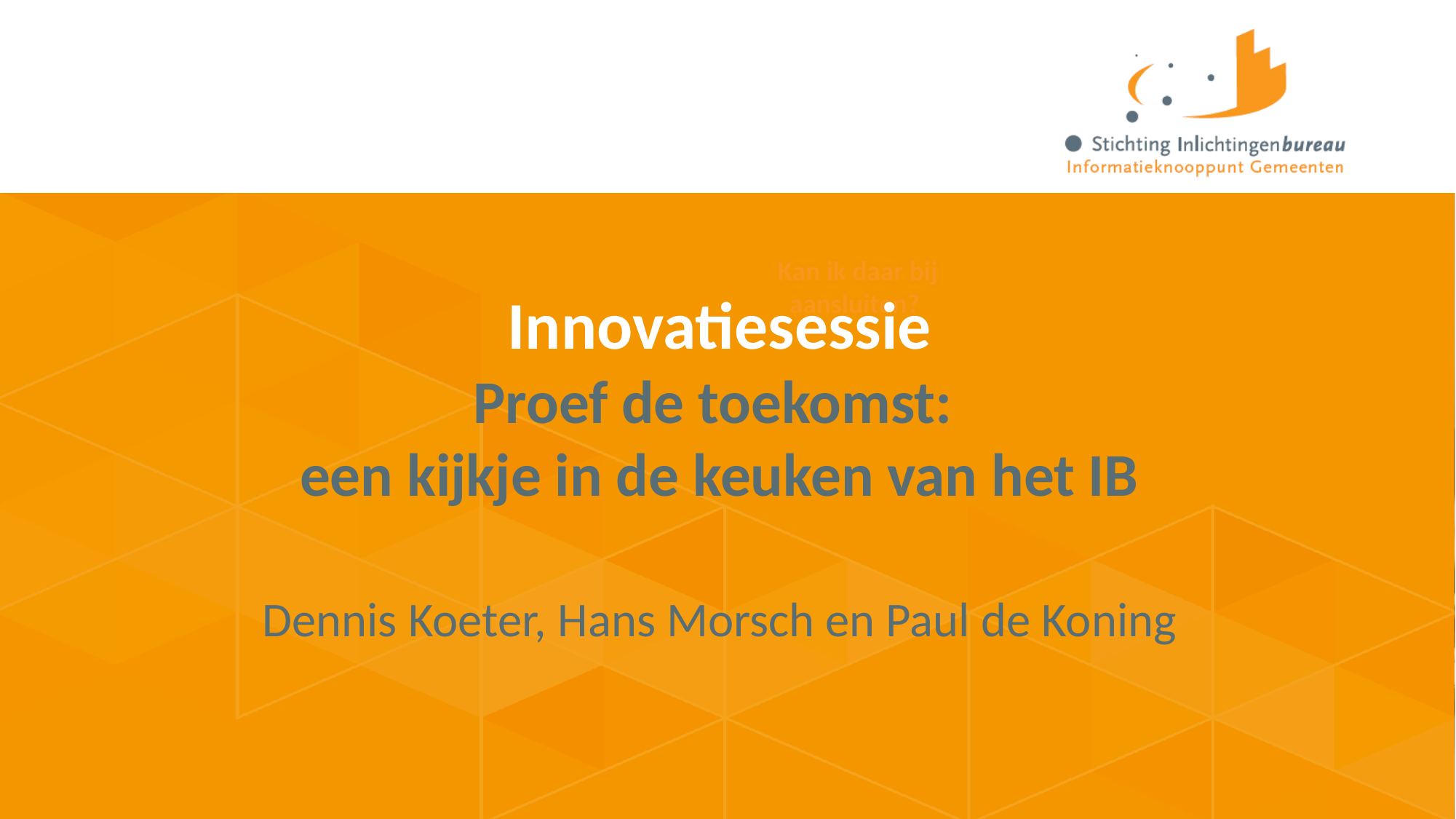

Kan ik daar bij aansluiten?
# Innovatiesessie Proef de toekomst: een kijkje in de keuken van het IB Dennis Koeter, Hans Morsch en Paul de Koning